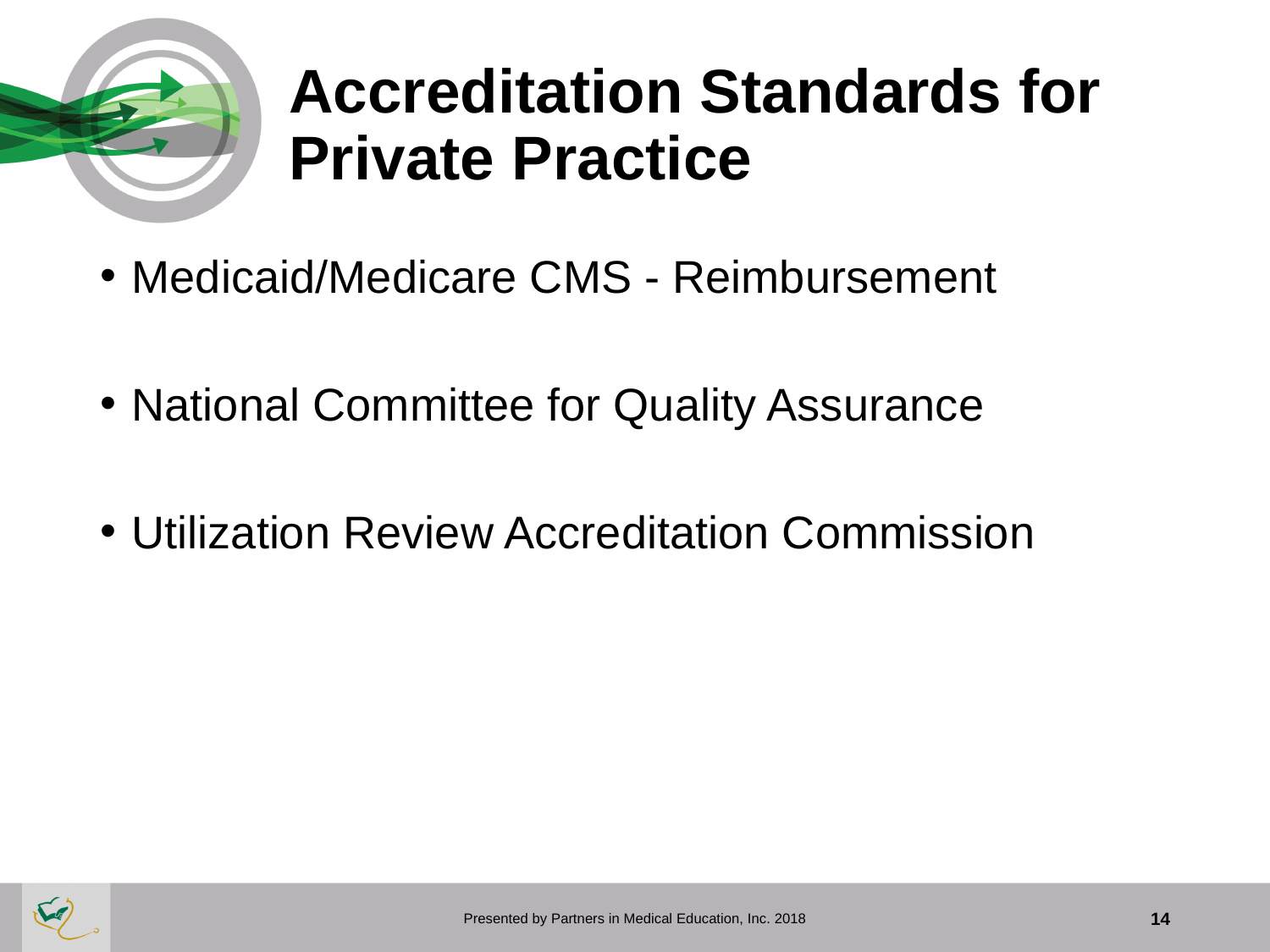

# Accreditation Standards for Private Practice
Medicaid/Medicare CMS - Reimbursement
National Committee for Quality Assurance
Utilization Review Accreditation Commission

Presented by Partners in Medical Education, Inc. 2018
14